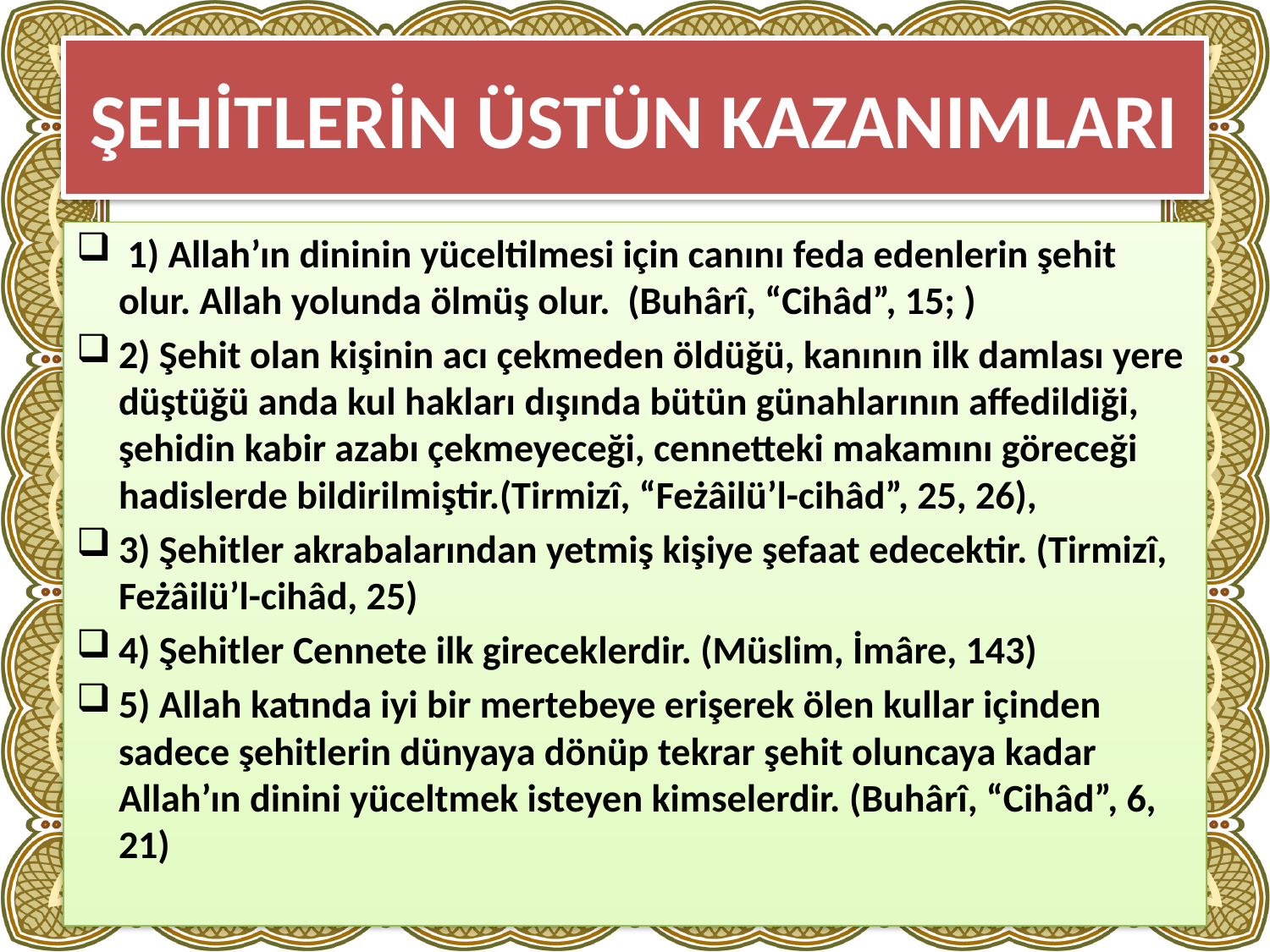

# ŞEHİTLERİN ÜSTÜN KAZANIMLARI
 1) Allah’ın dininin yüceltilmesi için canını feda edenlerin şehit olur. Allah yolunda ölmüş olur.  (Buhârî, “Cihâd”, 15; )
2) Şehit olan kişinin acı çekmeden öldüğü, kanının ilk damlası yere düştüğü anda kul hakları dışında bütün günahlarının affedildiği, şehidin kabir azabı çekmeyeceği, cennetteki makamını göreceği hadislerde bildirilmiştir.(Tirmizî, “Feżâilü’l-cihâd”, 25, 26),
3) Şehitler akrabalarından yetmiş kişiye şefaat edecektir. (Tirmizî, Feżâilü’l-cihâd, 25)
4) Şehitler Cennete ilk gireceklerdir. (Müslim, İmâre, 143)
5) Allah katında iyi bir mertebeye erişerek ölen kullar içinden sadece şehitlerin dünyaya dönüp tekrar şehit oluncaya kadar Allah’ın dinini yüceltmek isteyen kimselerdir. (Buhârî, “Cihâd”, 6, 21)